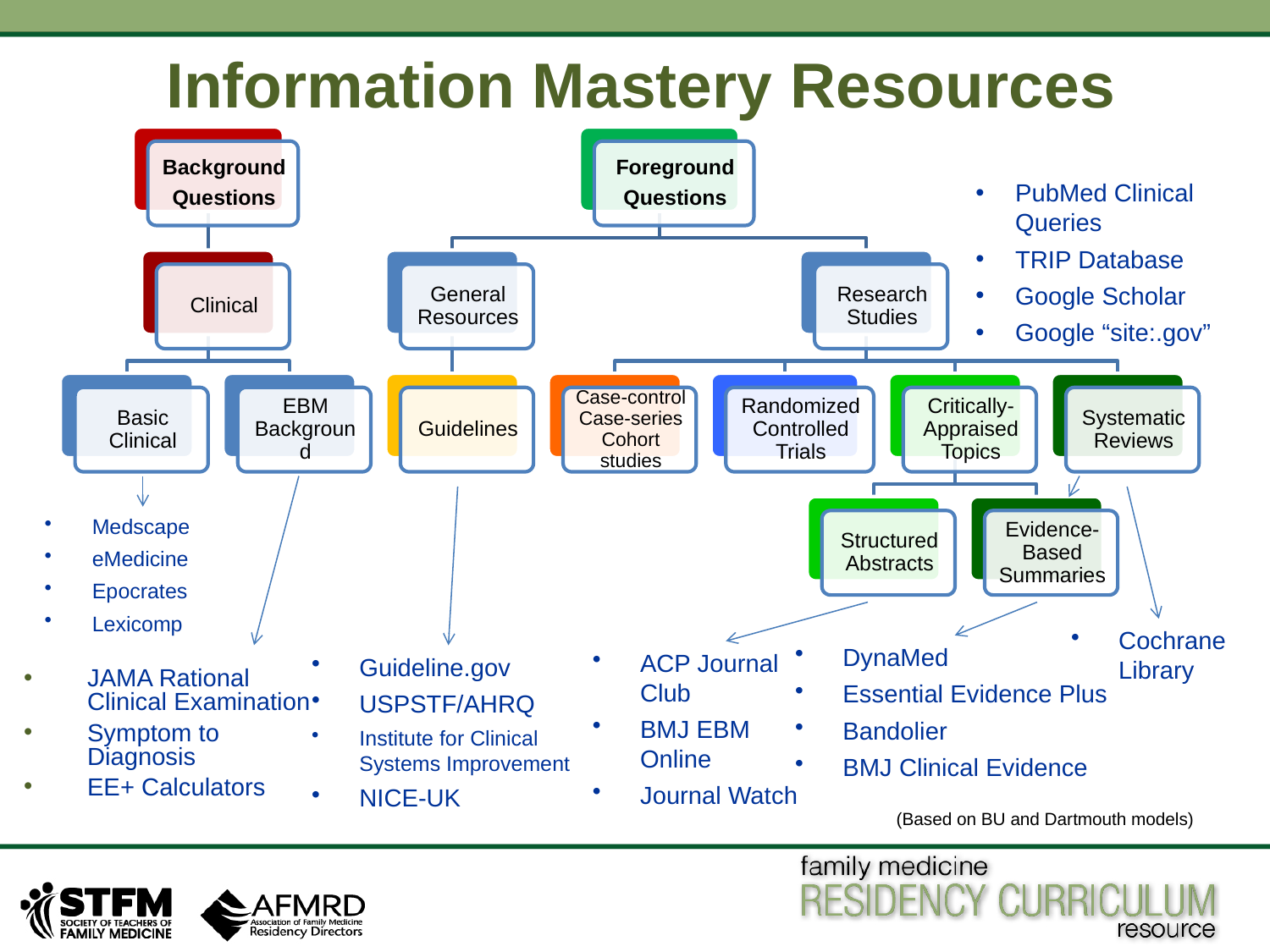

# Information Mastery Resources
Background
Questions
Clinical
Basic Clinical
EBM Background
Foreground
Questions
General Resources
Guidelines
Research Studies
Case-control
Case-series
Cohort studies
Randomized Controlled Trials
Critically-Appraised Topics
Structured Abstracts
Evidence-Based Summaries
Systematic Reviews
PubMed Clinical Queries
TRIP Database
Google Scholar
Google “site:.gov”
Medscape
eMedicine
Epocrates
Lexicomp
Cochrane Library
DynaMed
Essential Evidence Plus
Bandolier
BMJ Clinical Evidence
ACP Journal Club
BMJ EBM Online
Journal Watch
Guideline.gov
USPSTF/AHRQ
Institute for Clinical Systems Improvement
NICE-UK
JAMA Rational Clinical Examination
Symptom to Diagnosis
EE+ Calculators
(Based on BU and Dartmouth models)